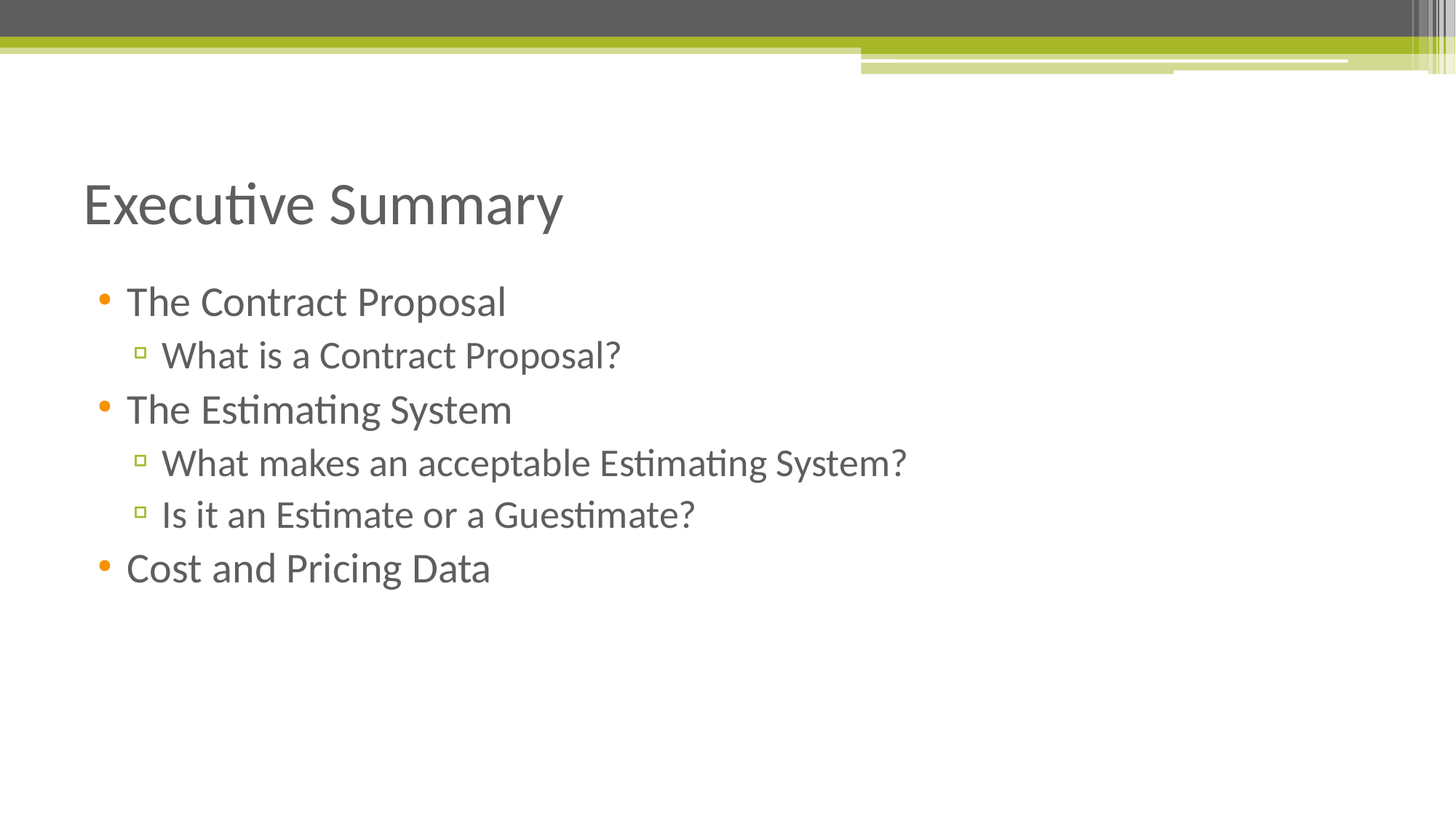

# Executive Summary
The Contract Proposal
What is a Contract Proposal?
The Estimating System
What makes an acceptable Estimating System?
Is it an Estimate or a Guestimate?
Cost and Pricing Data